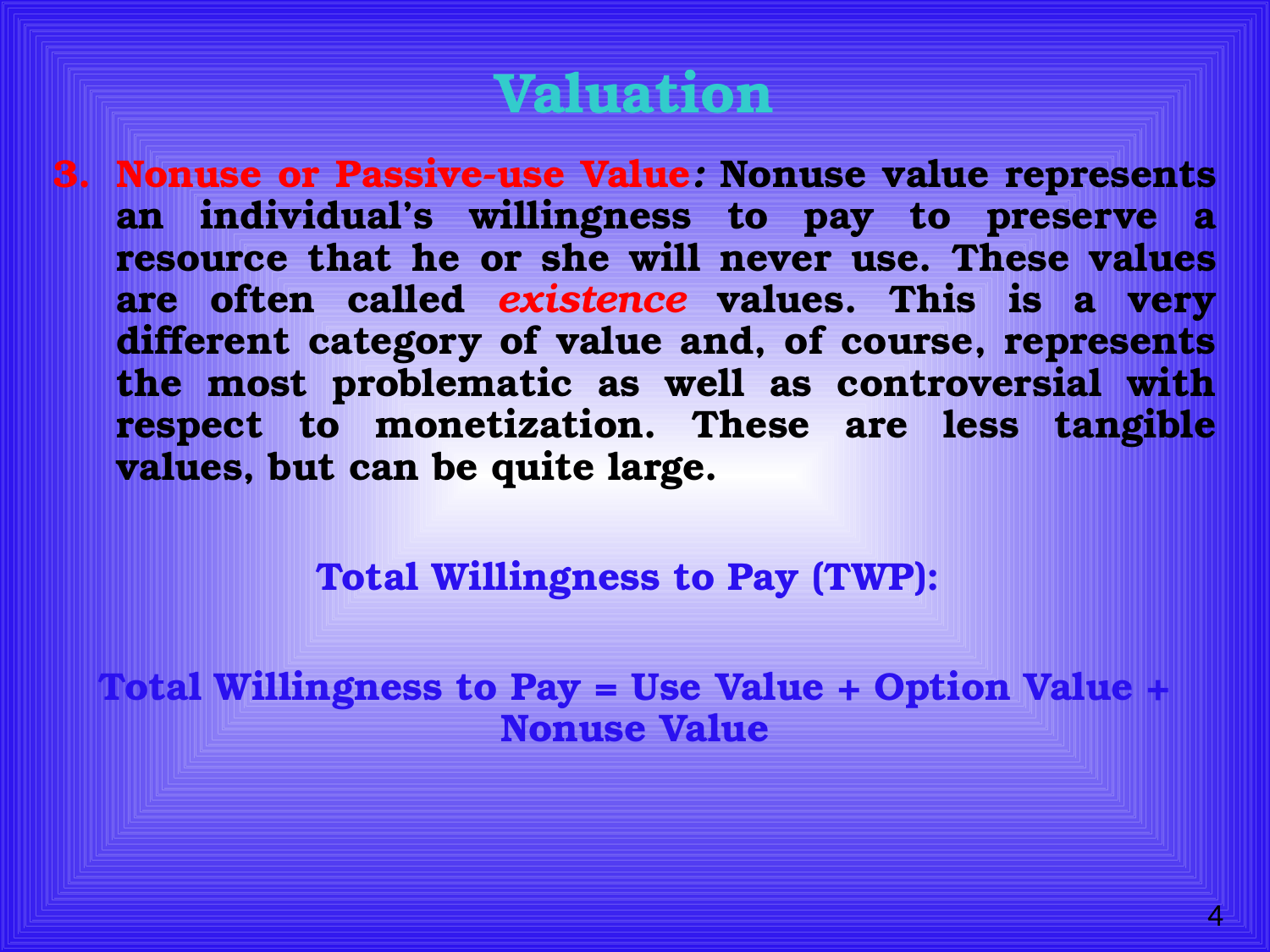

# Valuation
Nonuse or Passive-use Value: Nonuse value represents an individual’s willingness to pay to preserve a resource that he or she will never use. These values are often called existence values. This is a very different category of value and, of course, represents the most problematic as well as controversial with respect to monetization. These are less tangible values, but can be quite large.

Total Willingness to Pay (TWP):

Total Willingness to Pay = Use Value + Option Value + Nonuse Value